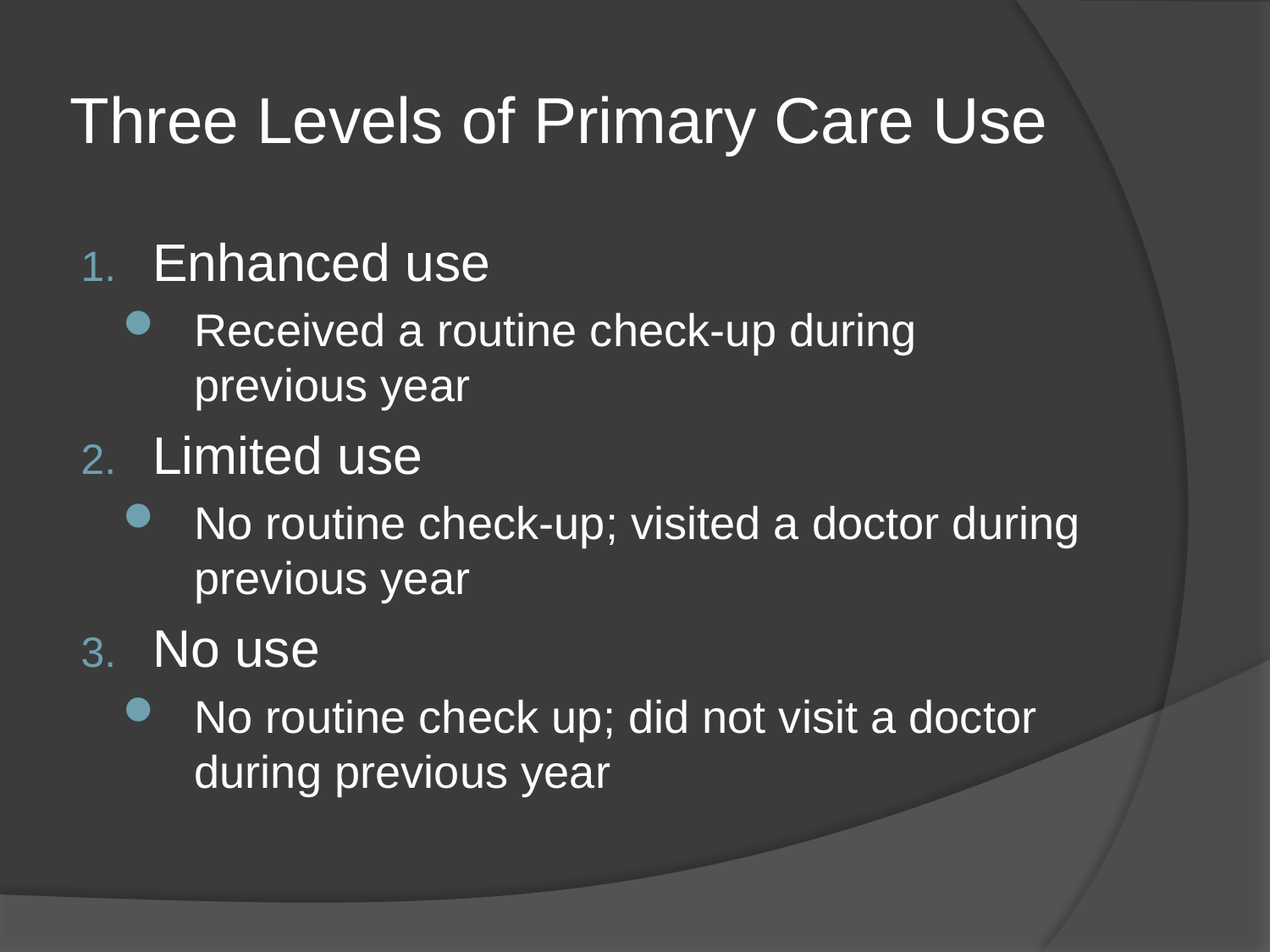

# Three Levels of Primary Care Use
Enhanced use
Received a routine check-up during previous year
Limited use
No routine check-up; visited a doctor during previous year
No use
No routine check up; did not visit a doctor during previous year